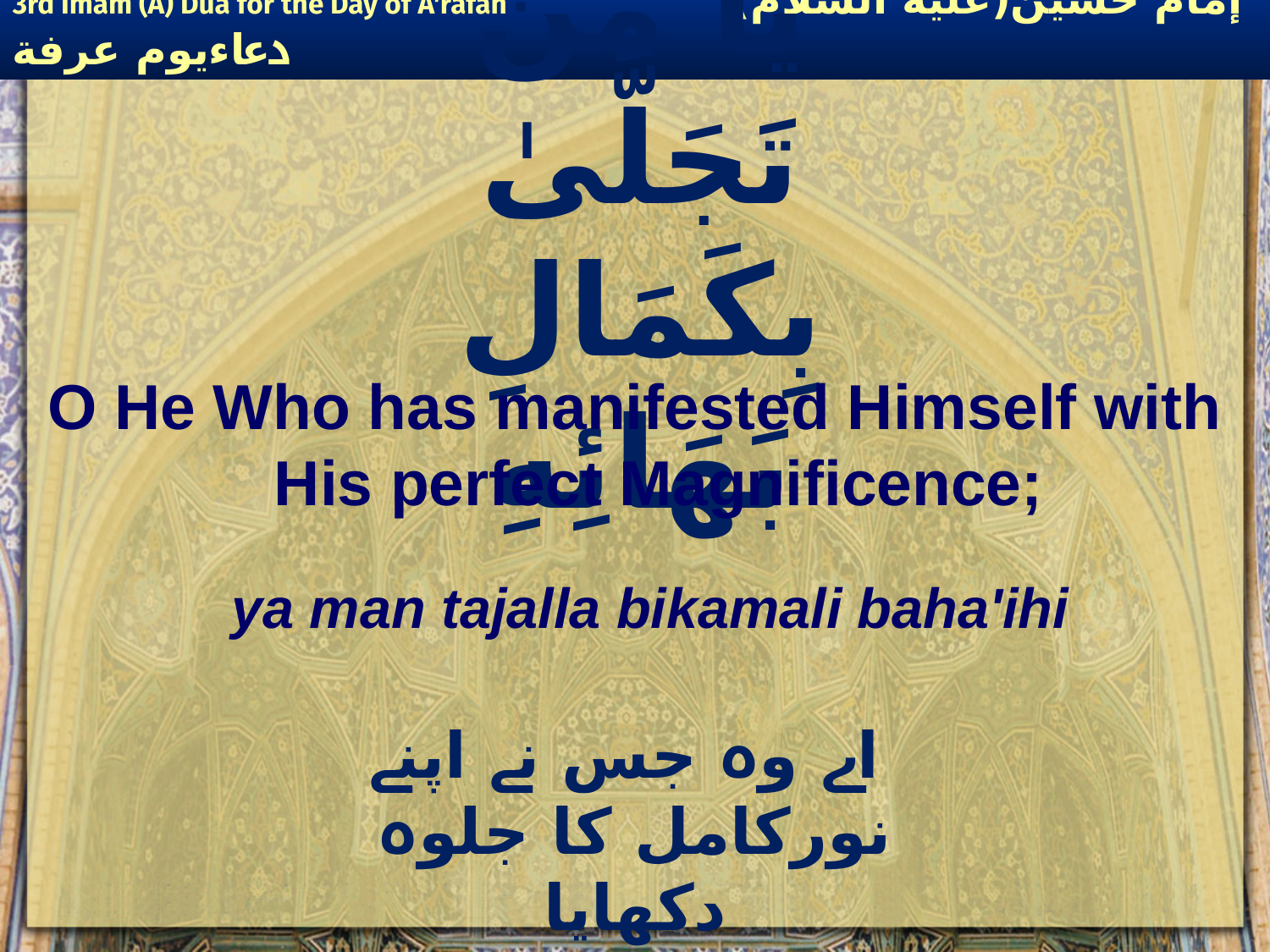

# يَا مَنْ تَجَلَّىٰ بِكَمَالِ بَهَائِهِ
O He Who has manifested Himself with His perfect Magnificence;
ya man tajalla bikamali baha'ihi
 اے وہ جس نے اپنے نورکامل کا جلوہ دکھایا